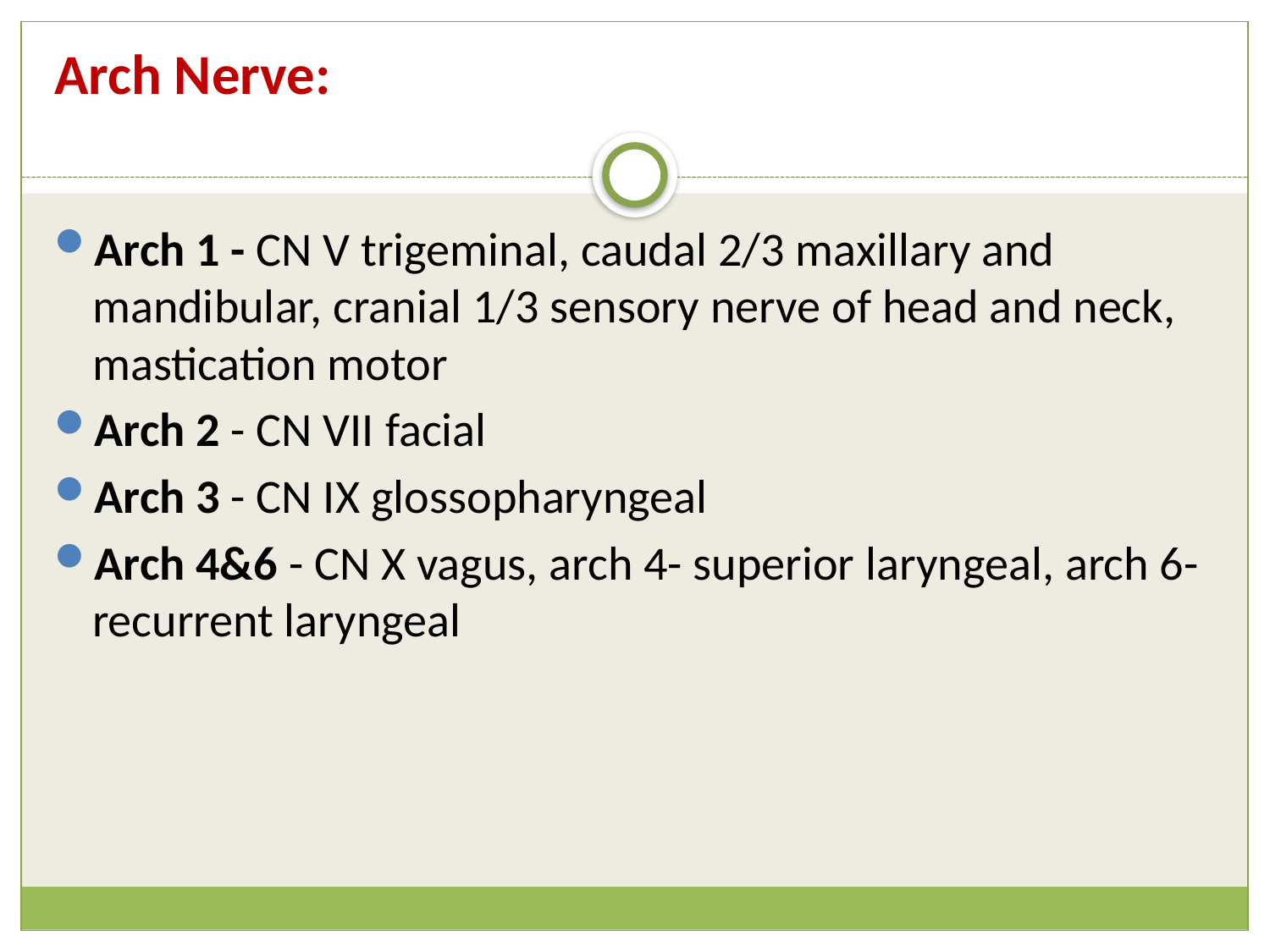

# Arch Nerve:
Arch 1 - CN V trigeminal, caudal 2/3 maxillary and mandibular, cranial 1/3 sensory nerve of head and neck, mastication motor
Arch 2 - CN VII facial
Arch 3 - CN IX glossopharyngeal
Arch 4&6 - CN X vagus, arch 4- superior laryngeal, arch 6- recurrent laryngeal